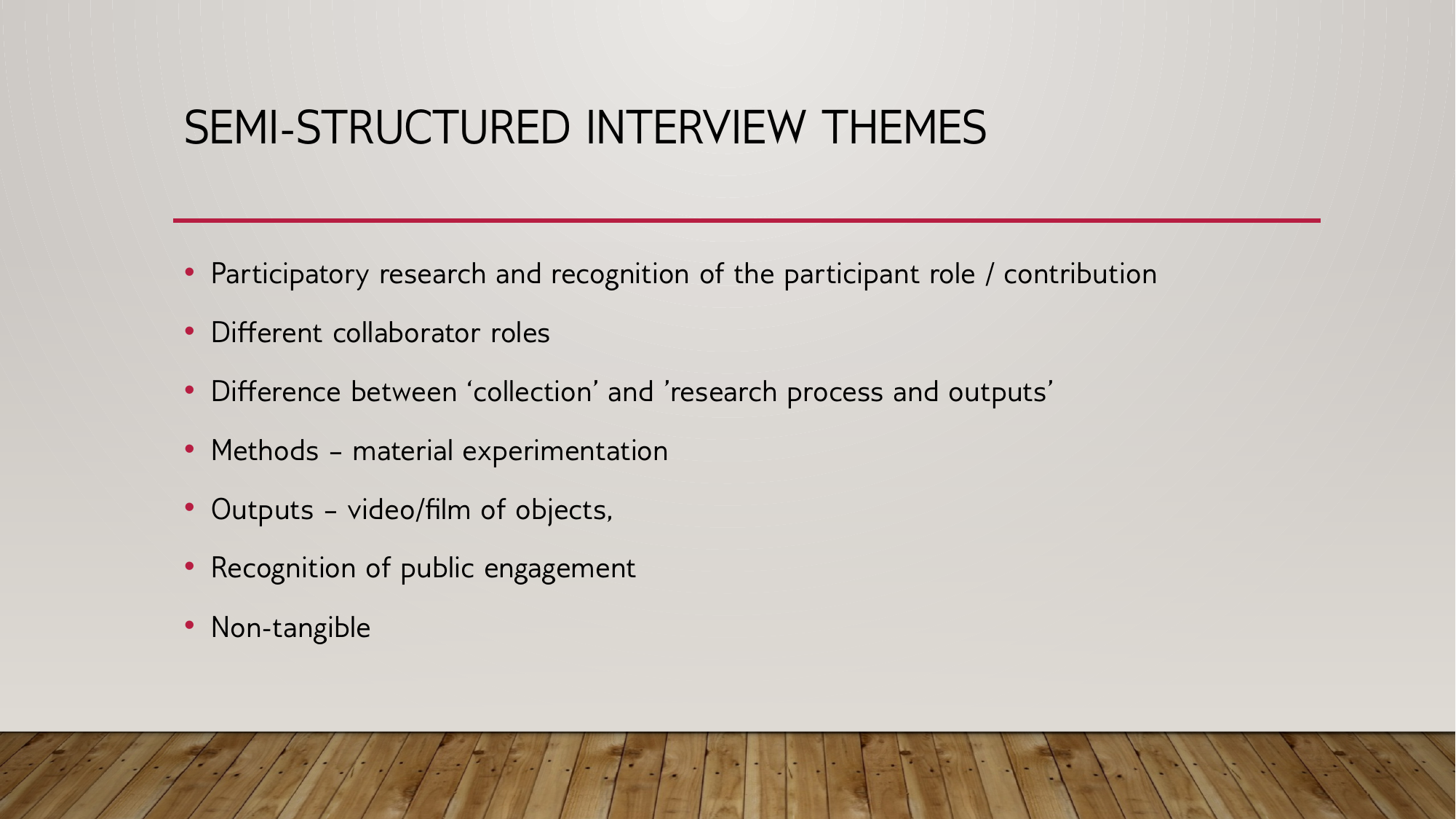

# Semi-structured interview themes
Participatory research and recognition of the participant role / contribution
Different collaborator roles
Difference between ‘collection’ and ’research process and outputs’
Methods – material experimentation
Outputs – video/film of objects,
Recognition of public engagement
Non-tangible